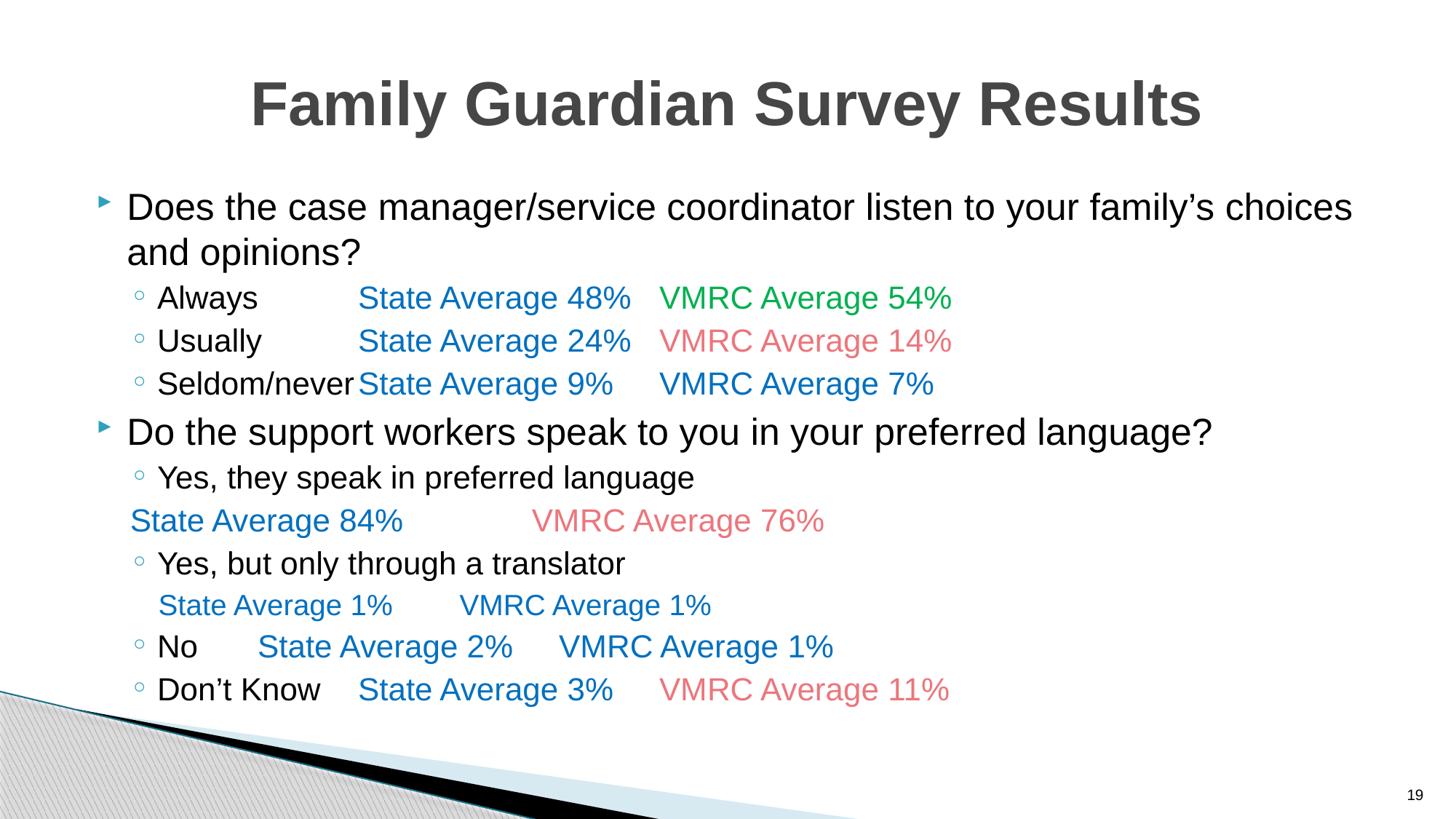

# Family Guardian Survey Results
Does the case manager/service coordinator listen to your family’s choices and opinions?
Always		State Average 48%		VMRC Average 54%
Usually		State Average 24%		VMRC Average 14%
Seldom/never	State Average 9%		VMRC Average 7%
Do the support workers speak to you in your preferred language?
Yes, they speak in preferred language
			State Average 84%		VMRC Average 76%
Yes, but only through a translator
			State Average 1%		VMRC Average 1%
No		State Average 2%		VMRC Average 1%
Don’t Know	State Average 3%		VMRC Average 11%

19